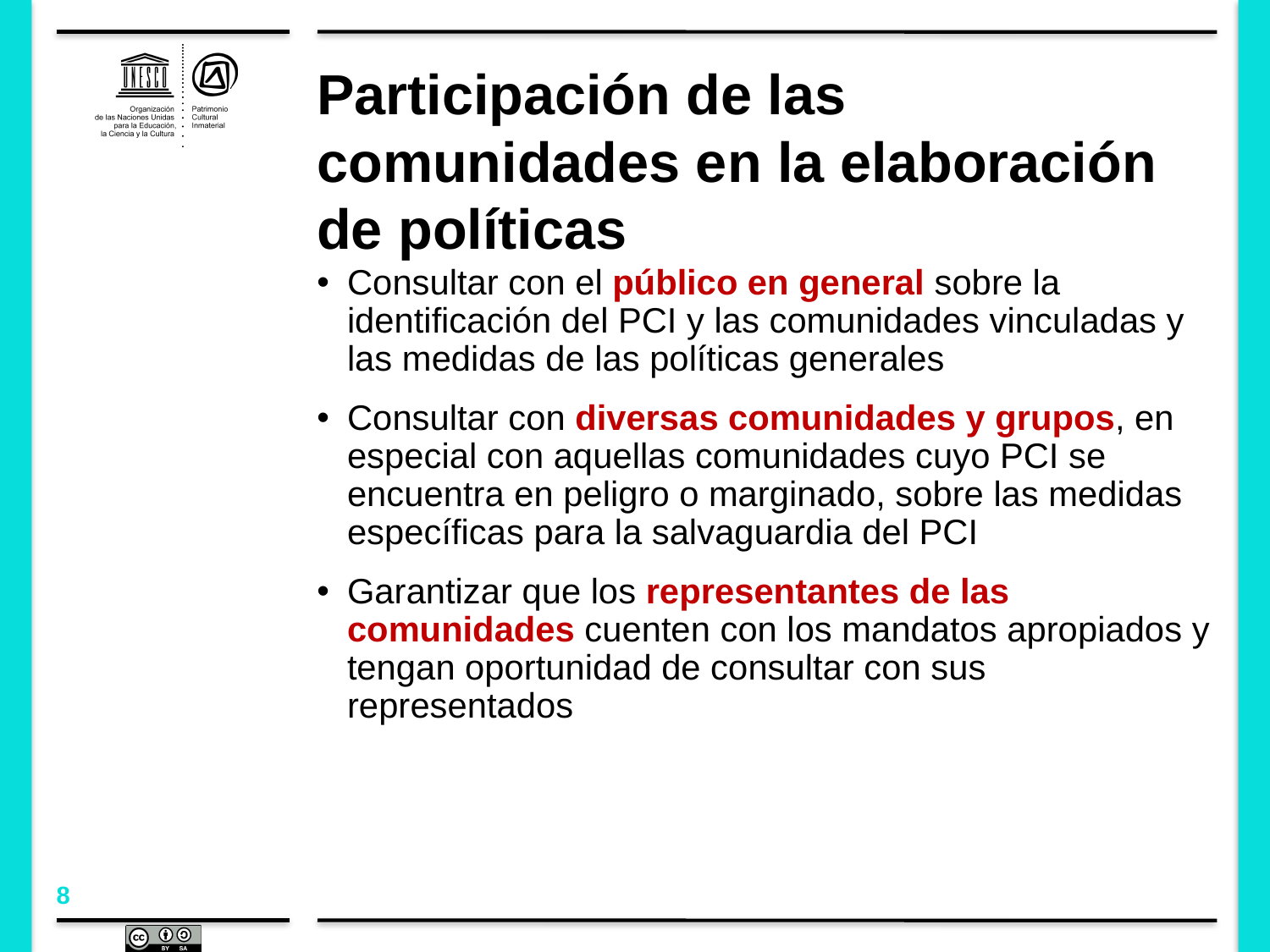

# Participación de las comunidades en la elaboración de políticas
Consultar con el público en general sobre la identificación del PCI y las comunidades vinculadas y las medidas de las políticas generales
Consultar con diversas comunidades y grupos, en especial con aquellas comunidades cuyo PCI se encuentra en peligro o marginado, sobre las medidas específicas para la salvaguardia del PCI
Garantizar que los representantes de las comunidades cuenten con los mandatos apropiados y tengan oportunidad de consultar con sus representados